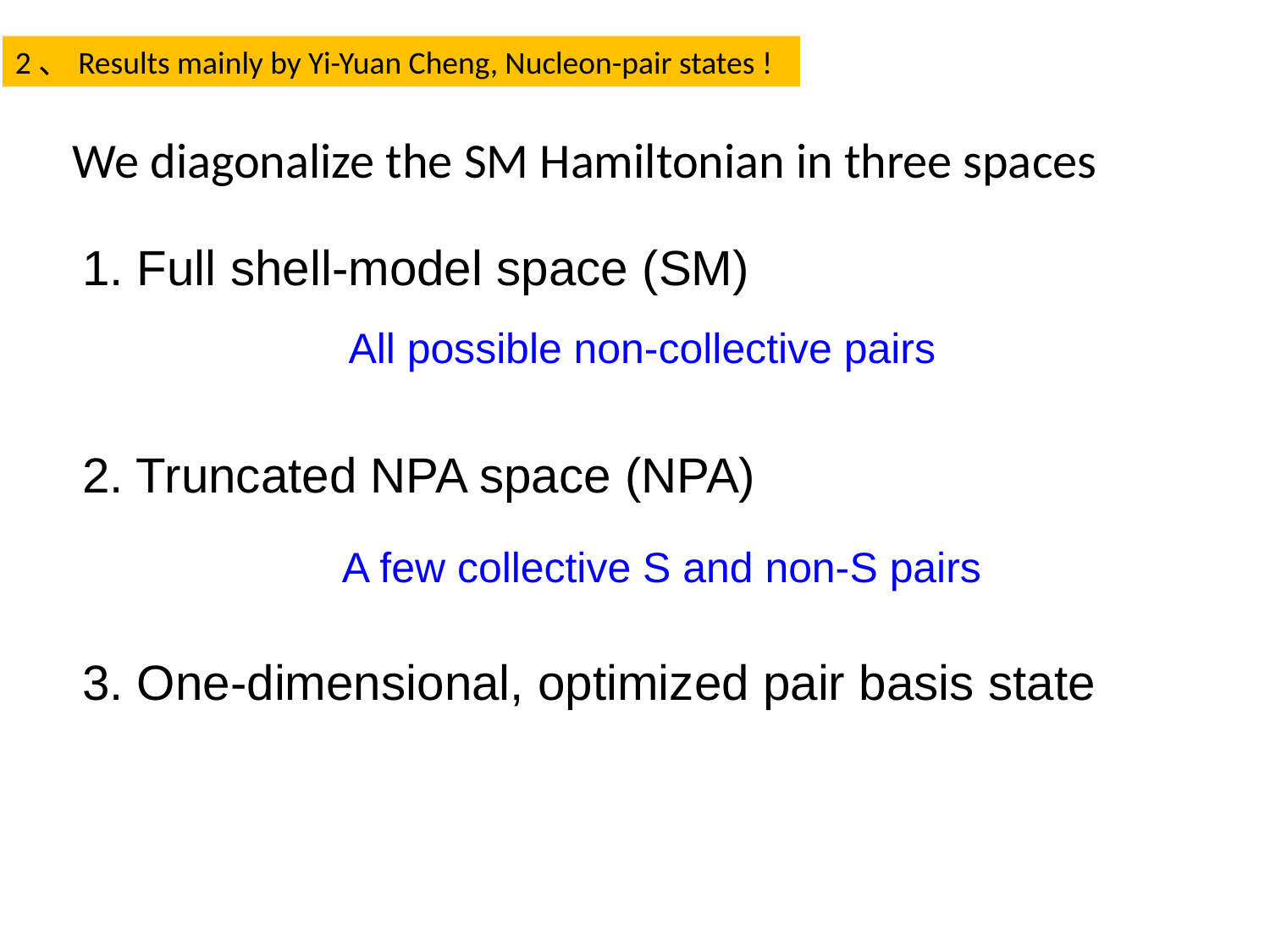

2、Results mainly by Yi-Yuan Cheng, Nucleon-pair states !
# We diagonalize the SM Hamiltonian in three spaces
1. Full shell-model space (SM)

2. Truncated NPA space (NPA)

3. One-dimensional, optimized pair basis state
All possible non-collective pairs
A few collective S and non-S pairs